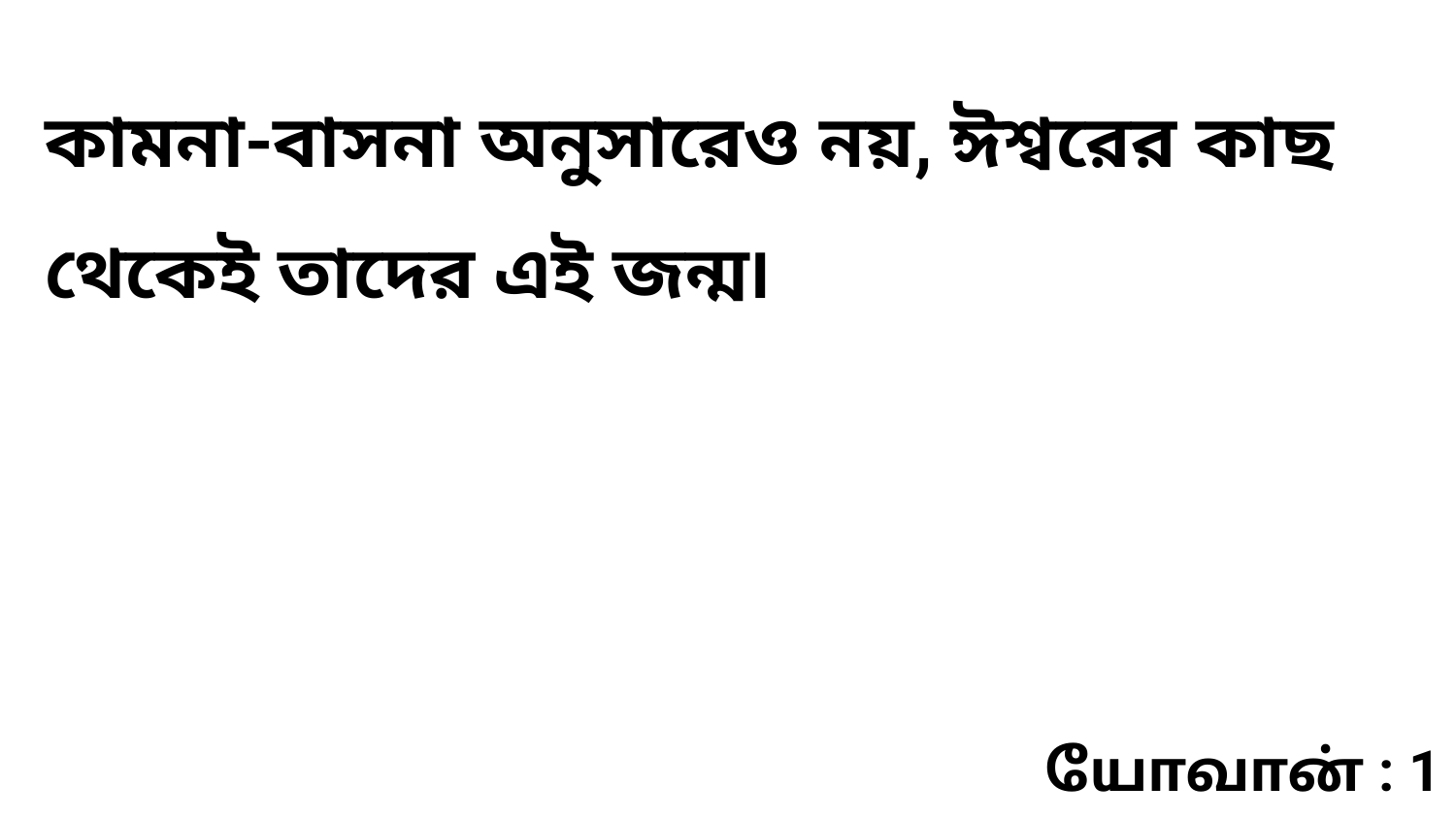

কামনা-বাসনা অনুসারেও নয়, ঈশ্বরের কাছ থেকেই তাদের এই জন্ম৷
யோவான் : 1